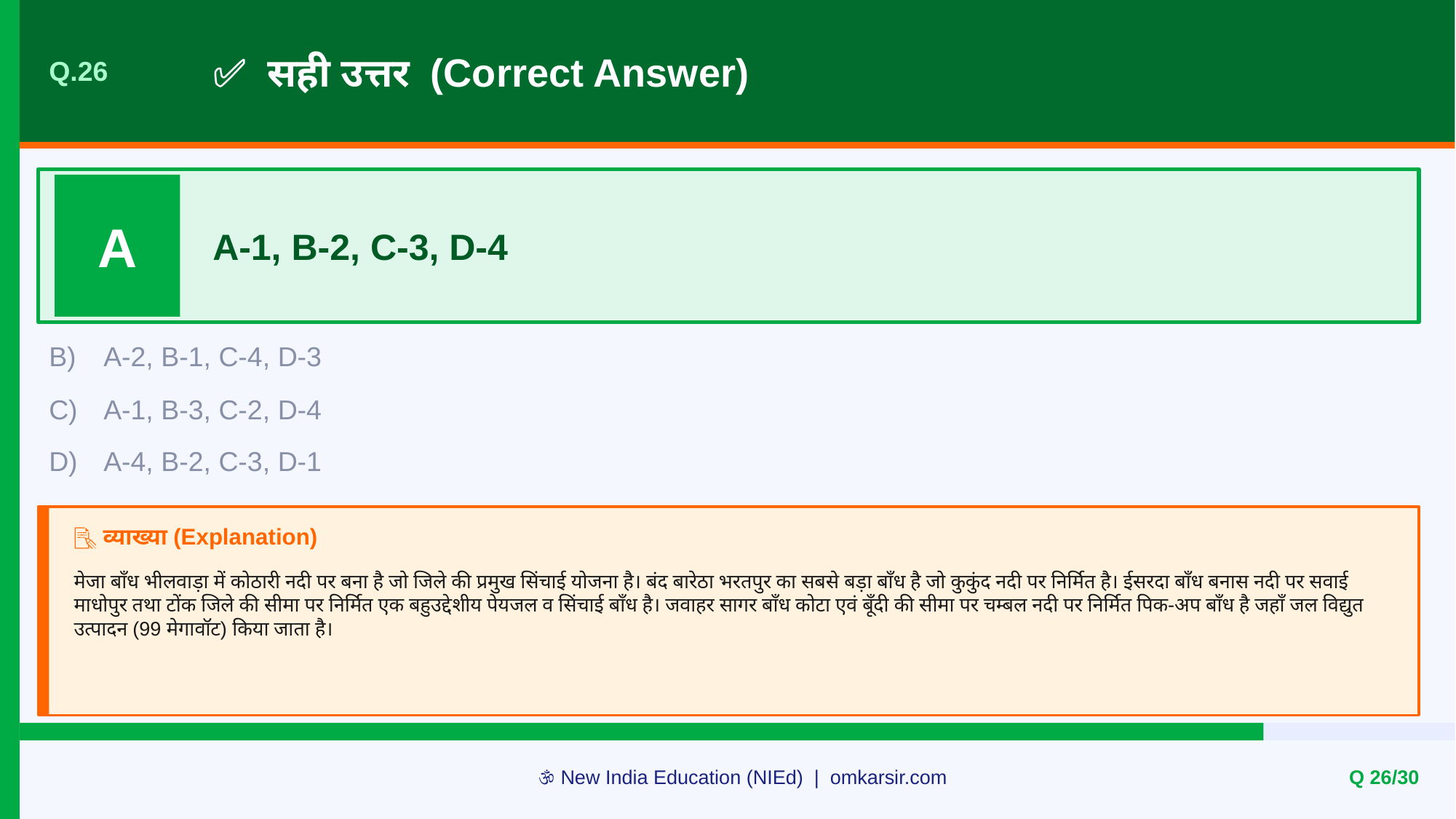

✅  सही उत्तर  (Correct Answer)
Q.26

A
A-1, B-2, C-3, D-4
B)
A-2, B-1, C-4, D-3
C)
A-1, B-3, C-2, D-4
D)
A-4, B-2, C-3, D-1

📝 व्याख्या (Explanation)
मेजा बाँध भीलवाड़ा में कोठारी नदी पर बना है जो जिले की प्रमुख सिंचाई योजना है। बंद बारेठा भरतपुर का सबसे बड़ा बाँध है जो कुकुंद नदी पर निर्मित है। ईसरदा बाँध बनास नदी पर सवाई माधोपुर तथा टोंक जिले की सीमा पर निर्मित एक बहुउद्देशीय पेयजल व सिंचाई बाँध है। जवाहर सागर बाँध कोटा एवं बूँदी की सीमा पर चम्बल नदी पर निर्मित पिक-अप बाँध है जहाँ जल विद्युत उत्पादन (99 मेगावॉट) किया जाता है।

🕉️ New India Education (NIEd)  |  omkarsir.com
Q 26/30